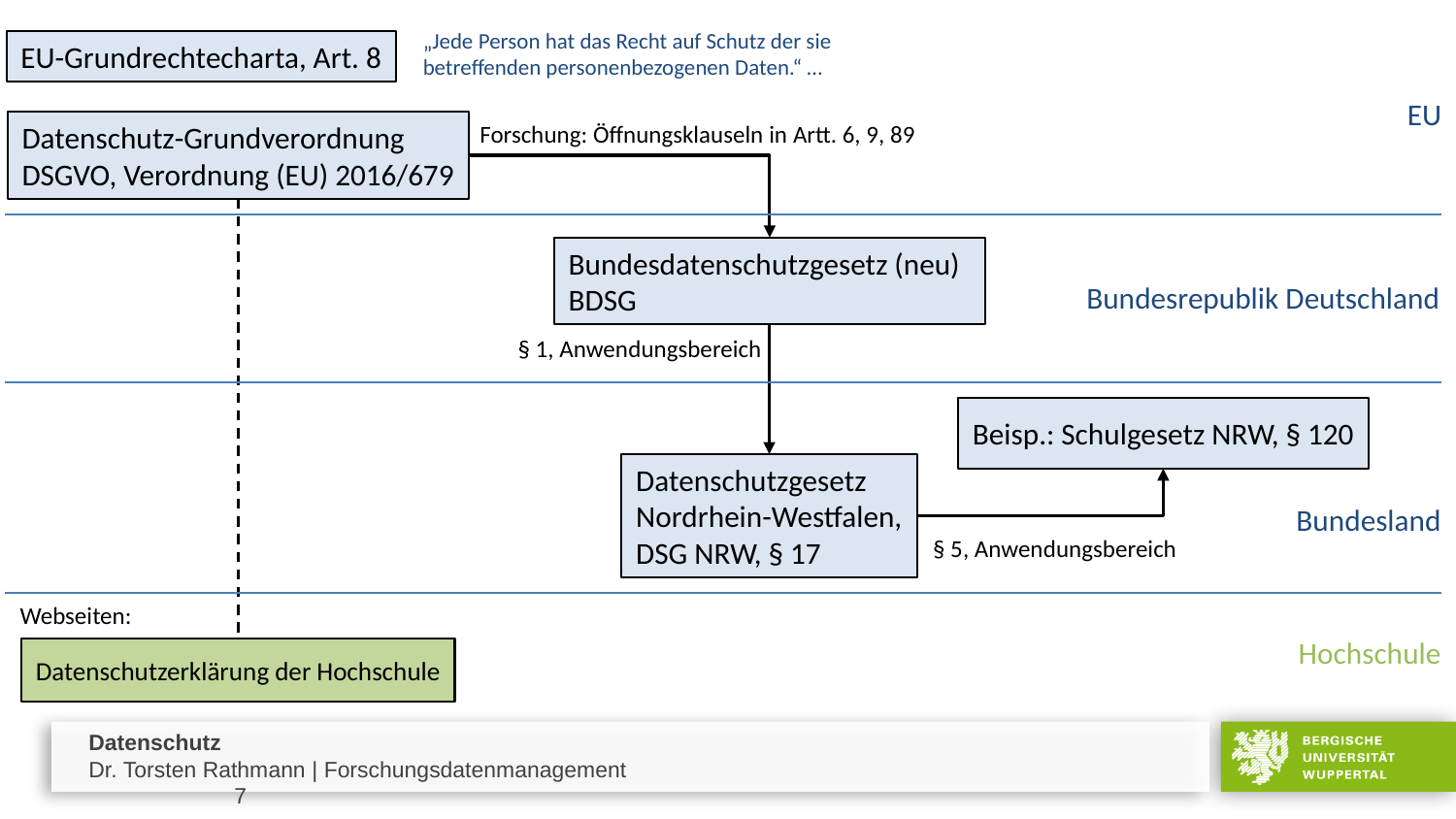

„Jede Person hat das Recht auf Schutz der sie
betreffenden personenbezogenen Daten.“ …
EU-Grundrechtecharta, Art. 8
EU
Forschung: Öffnungsklauseln in Artt. 6, 9, 89
Datenschutz-Grundverordnung
DSGVO, Verordnung (EU) 2016/679
Bundesdatenschutzgesetz (neu)
BDSG
Bundesrepublik Deutschland
§ 1, Anwendungsbereich
Beisp.: Schulgesetz NRW, § 120
Datenschutzgesetz
Nordrhein-Westfalen,
DSG NRW, § 17
Bundesland
§ 5, Anwendungsbereich
Webseiten:
Hochschule
Datenschutzerklärung der Hochschule